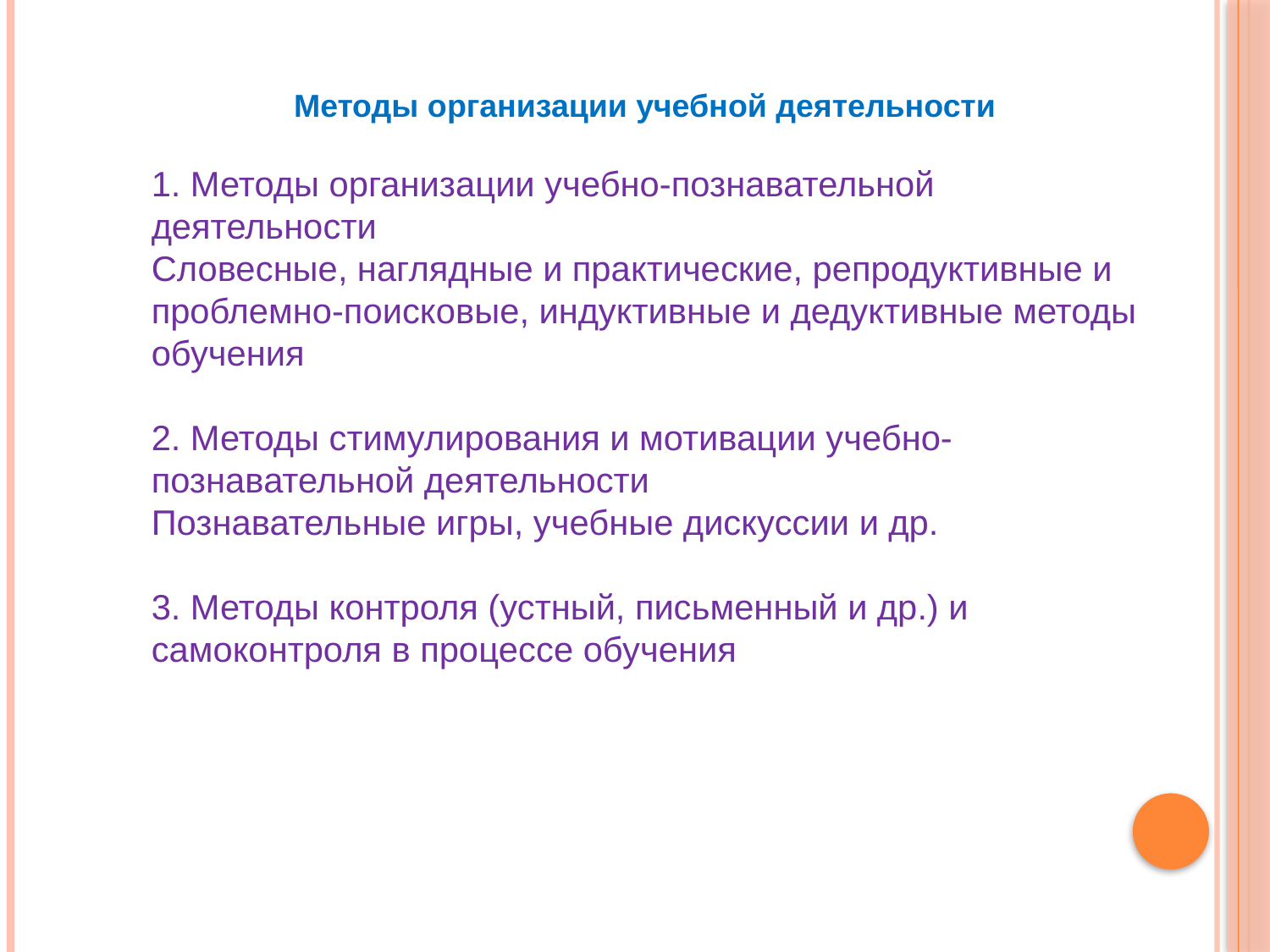

Методы организации учебной деятельности

1. Методы организации учебно-познавательной деятельности
Словесные, наглядные и практические, репродуктивные и проблемно-поисковые, индуктивные и дедуктивные методы обучения

2. Методы стимулирования и мотивации учебно-познавательной деятельности
Познавательные игры, учебные дискуссии и др.

3. Методы контроля (устный, письменный и др.) и самоконтроля в процессе обучения